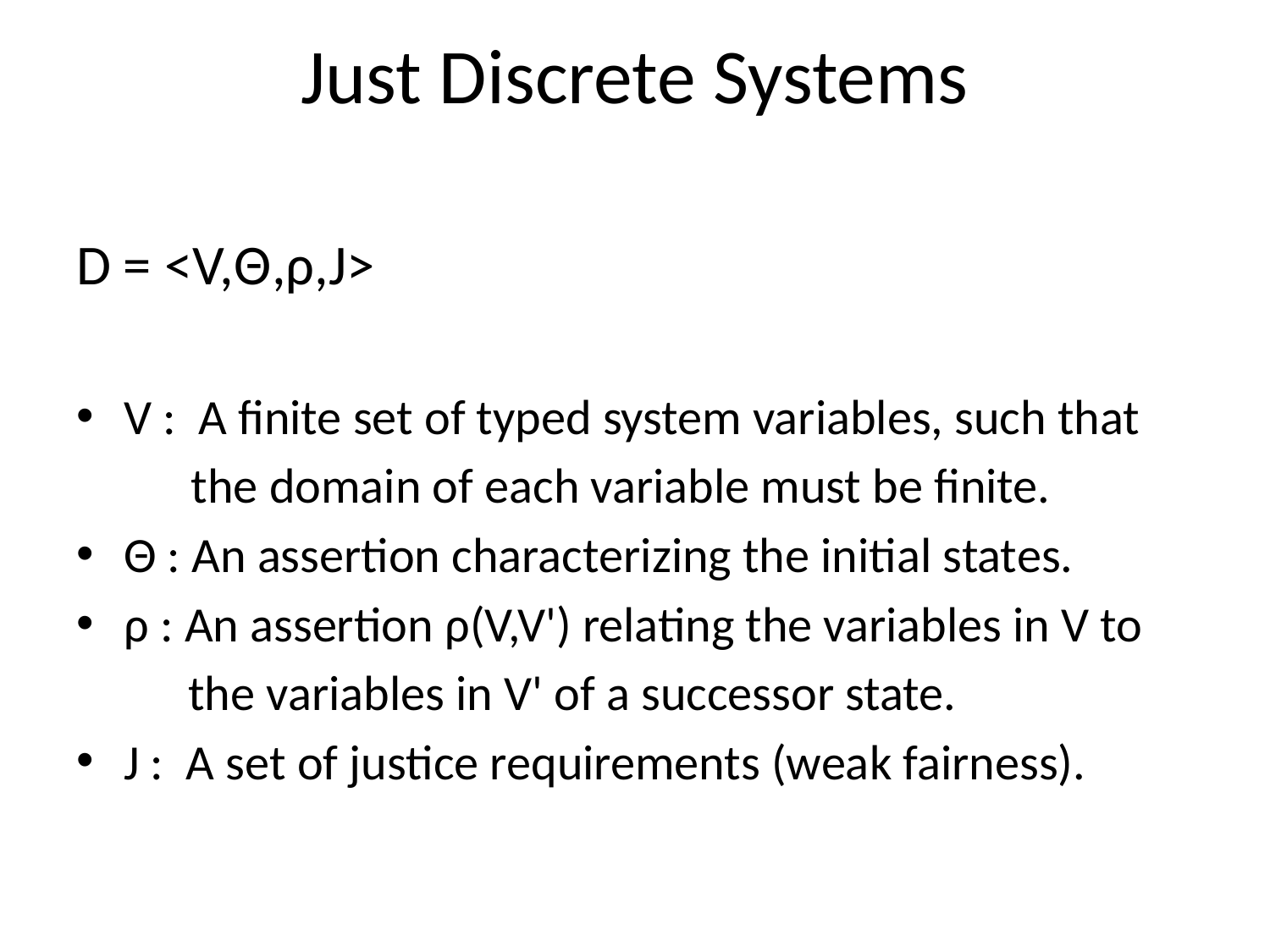

# Just Discrete Systems
D = <V,Θ,ρ,Ј>

V :  A finite set of typed system variables, such that
	      the domain of each variable must be finite.
Θ : An assertion characterizing the initial states.
ρ : An assertion ρ(V,V') relating the variables in V to
          the variables in V' of a successor state.
J :  A set of justice requirements (weak fairness).